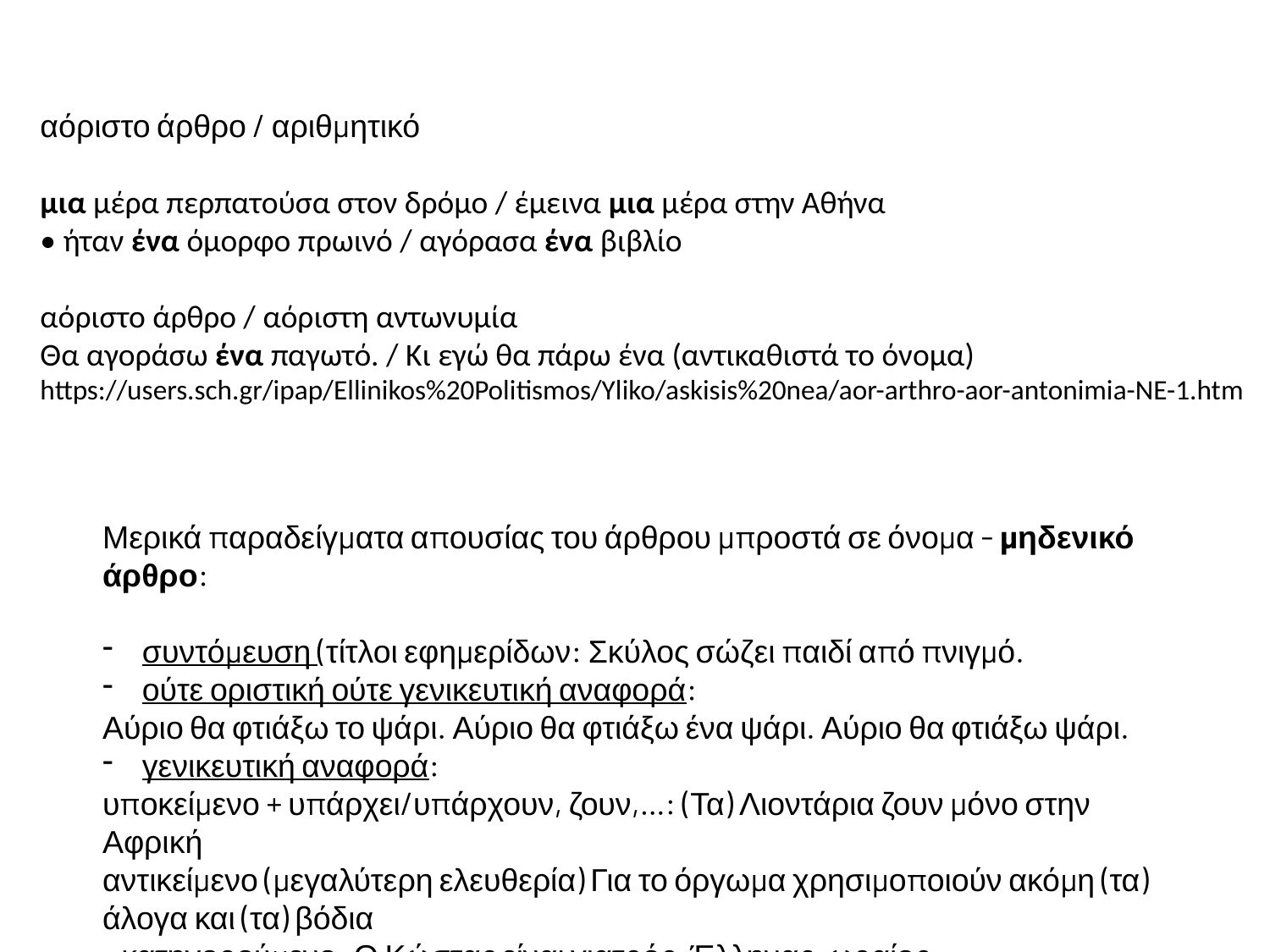

αόριστο άρθρο / αριθμητικό

μια μέρα περπατούσα στον δρόμο / έμεινα μια μέρα στην Αθήνα
• ήταν ένα όμορφο πρωινό / αγόρασα ένα βιβλίο

αόριστο άρθρο / αόριστη αντωνυμία
Θα αγοράσω ένα παγωτό. / Κι εγώ θα πάρω ένα (αντικαθιστά το όνομα)
https://users.sch.gr/ipap/Ellinikos%20Politismos/Yliko/askisis%20nea/aor-arthro-aor-antonimia-NE-1.htm

Μερικά παραδείγματα απουσίας του άρθρου μπροστά σε όνομα - μηδενικό άρθρο:

συντόμευση (τίτλοι εφημερίδων: Σκύλος σώζει παιδί από πνιγμό.
ούτε οριστική ούτε γενικευτική αναφορά:
Αύριο θα φτιάξω το ψάρι. Αύριο θα φτιάξω ένα ψάρι. Αύριο θα φτιάξω ψάρι.
γενικευτική αναφορά:
υποκείμενο + υπάρχει/υπάρχουν, ζουν,…: (Τα) Λιοντάρια ζουν μόνο στην Αφρική
αντικείμενο (μεγαλύτερη ελευθερία) Για το όργωμα χρησιμοποιούν ακόμη (τα) άλογα και (τα) βόδια
- κατηγορούμενο: Ο Κώστας είναι γιατρός, Έλληνας, ωραίος…